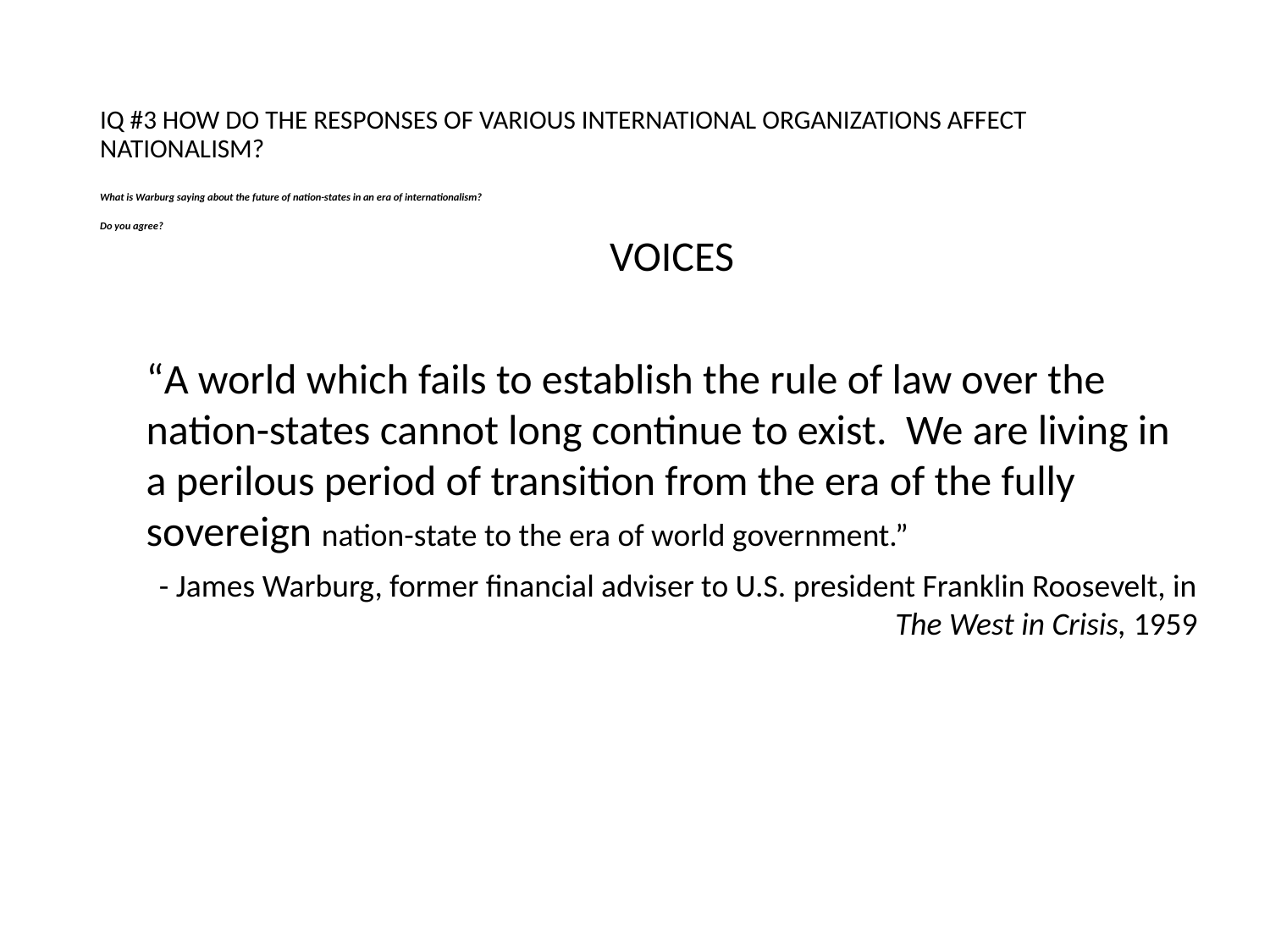

IQ #3 HOW DO THE RESPONSES OF VARIOUS INTERNATIONAL ORGANIZATIONS AFFECT NATIONALISM?
What is Warburg saying about the future of nation-states in an era of internationalism?
Do you agree?
VOICES

“A world which fails to establish the rule of law over the nation-states cannot long continue to exist.  We are living in a perilous period of transition from the era of the fully sovereign nation-state to the era of world government.”
- James Warburg, former financial adviser to U.S. president Franklin Roosevelt, in The West in Crisis, 1959